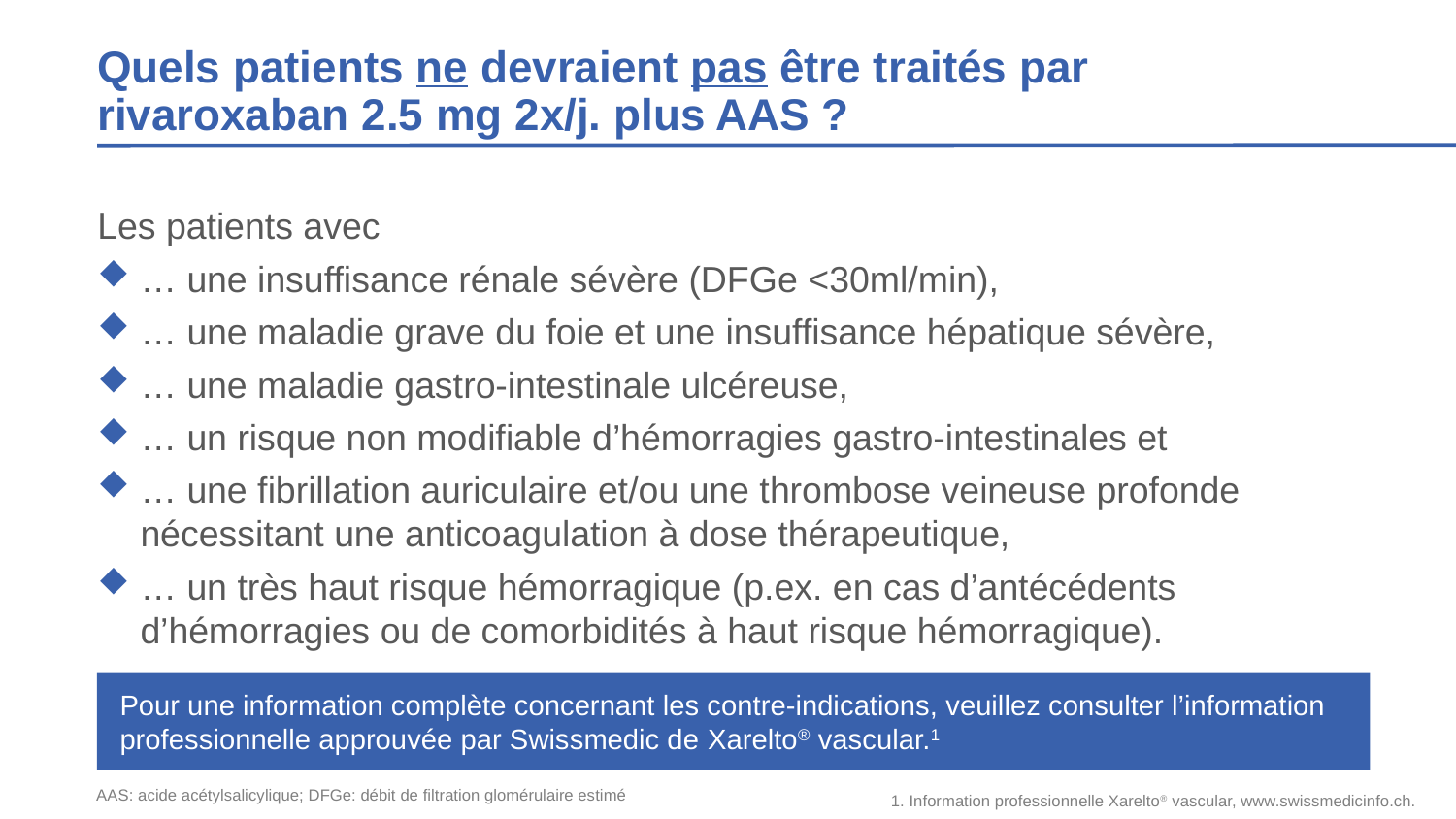

# Quels patients ne devraient pas être traités par rivaroxaban 2.5 mg 2x/j. plus AAS ?
Les patients avec
… une insuffisance rénale sévère (DFGe <30ml/min),
… une maladie grave du foie et une insuffisance hépatique sévère,
… une maladie gastro-intestinale ulcéreuse,
… un risque non modifiable d’hémorragies gastro-intestinales et
… une fibrillation auriculaire et/ou une thrombose veineuse profonde 	nécessitant une anticoagulation à dose thérapeutique,
… un très haut risque hémorragique (p.ex. en cas d’antécédents 	d’hémorragies ou de comorbidités à haut risque hémorragique).
Pour une information complète concernant les contre-indications, veuillez consulter l’information professionnelle approuvée par Swissmedic de Xarelto® vascular.1
AAS: acide acétylsalicylique; DFGe: débit de filtration glomérulaire estimé
1. Information professionnelle Xarelto® vascular, www.swissmedicinfo.ch.